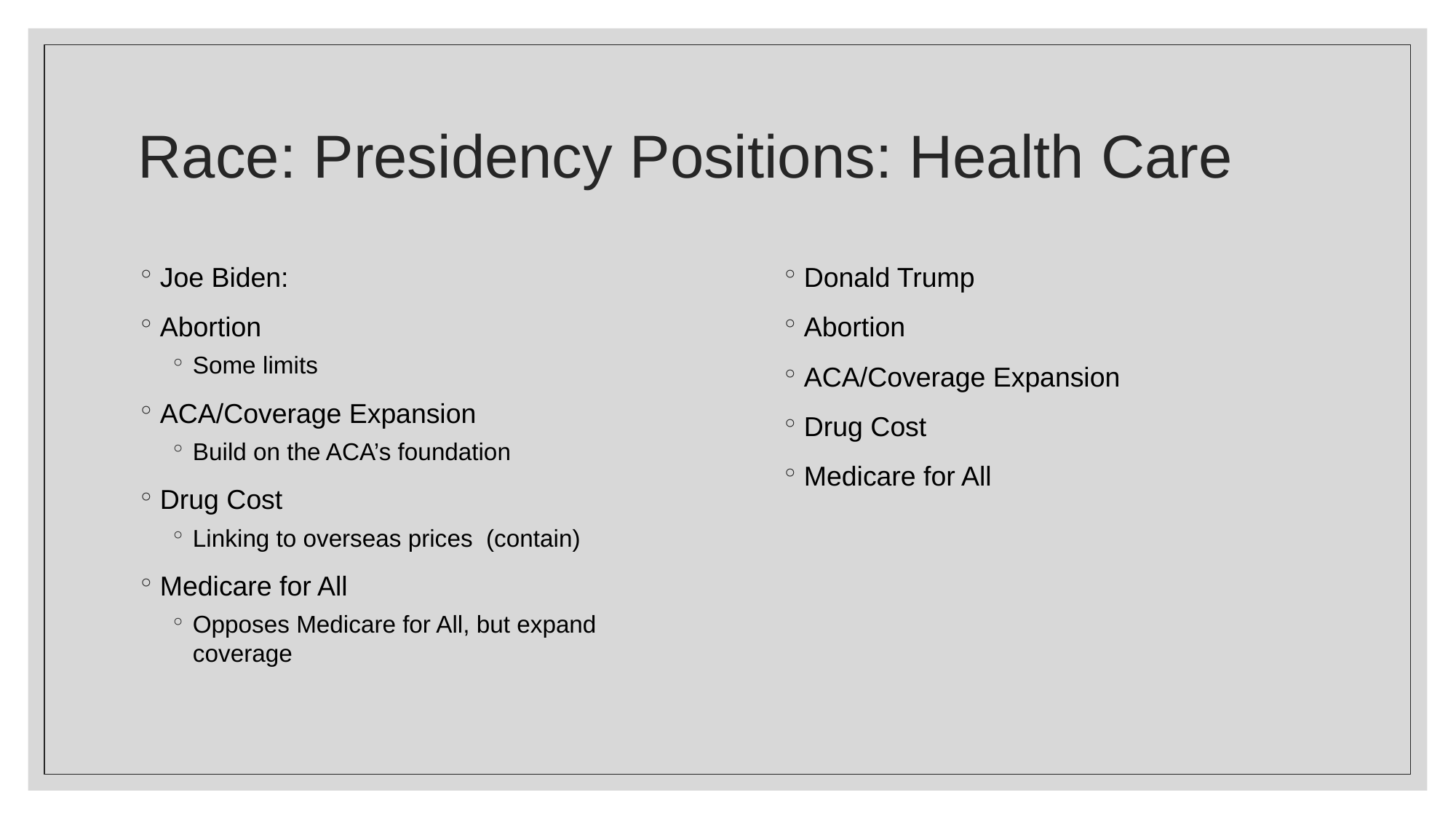

# Race: Presidency Positions: Health Care
Joe Biden:
Abortion
Some limits
ACA/Coverage Expansion
Build on the ACA’s foundation
Drug Cost
Linking to overseas prices  (contain)
Medicare for All
Opposes Medicare for All, but expand coverage

Donald Trump
Abortion
ACA/Coverage Expansion
Drug Cost
Medicare for All